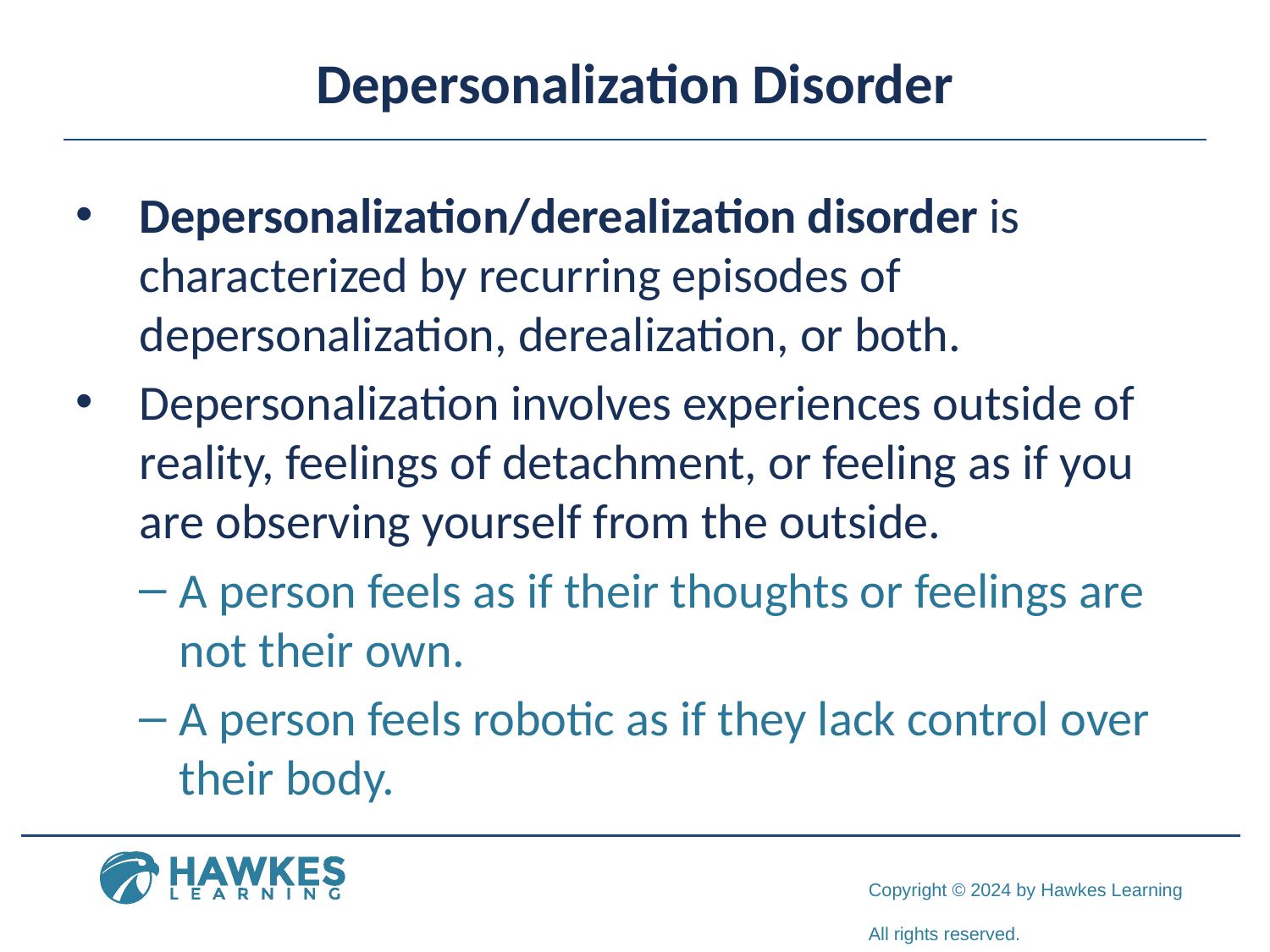

# Depersonalization Disorder
Depersonalization/derealization disorder is characterized by recurring episodes of depersonalization, derealization, or both.
Depersonalization involves experiences outside of reality, feelings of detachment, or feeling as if you are observing yourself from the outside.
A person feels as if their thoughts or feelings are not their own.
A person feels robotic as if they lack control over their body.